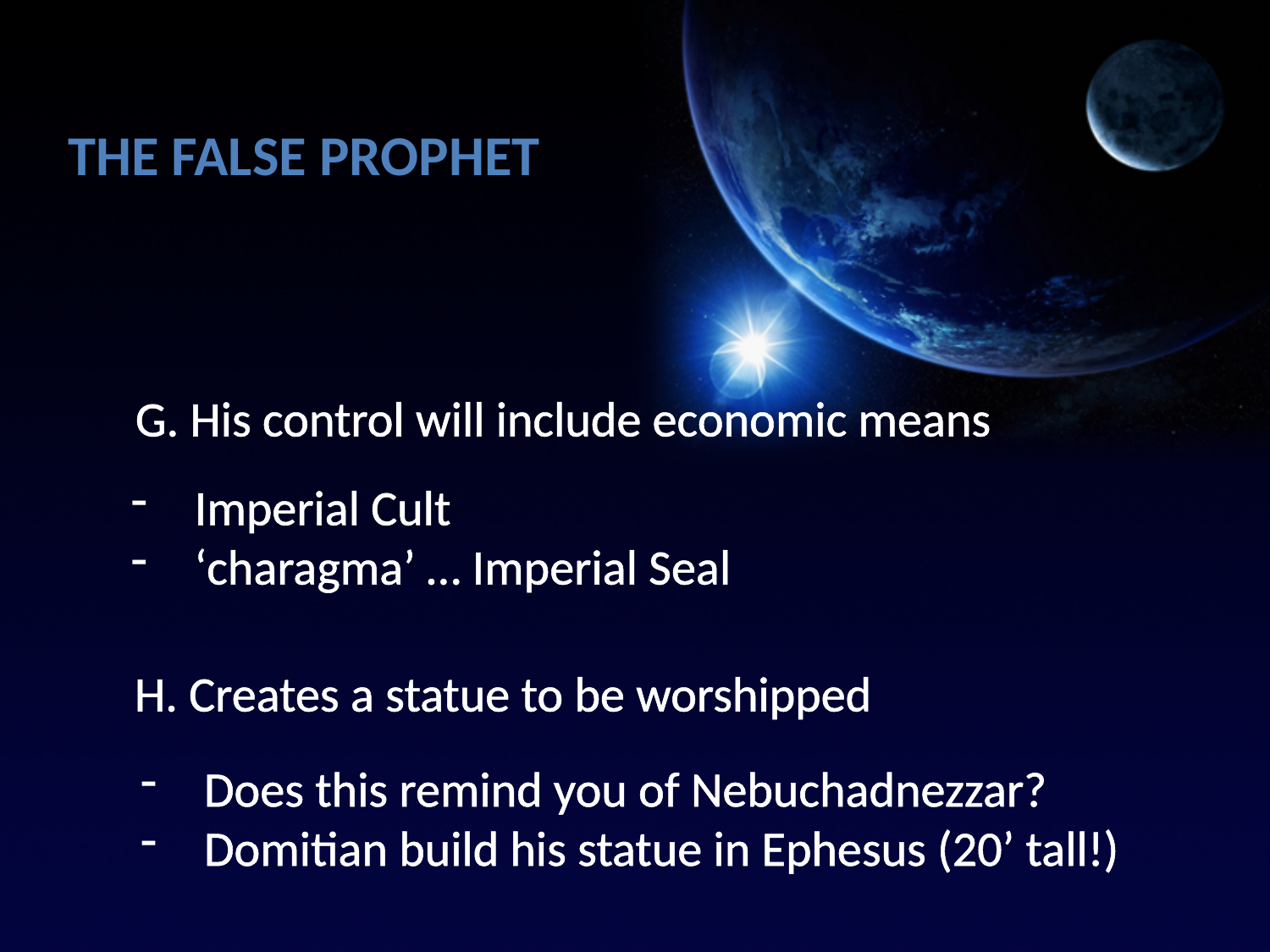

The False Prophet
G. His control will include economic means
Imperial Cult
‘charagma’ … Imperial Seal
H. Creates a statue to be worshipped
Does this remind you of Nebuchadnezzar?
Domitian build his statue in Ephesus (20’ tall!)